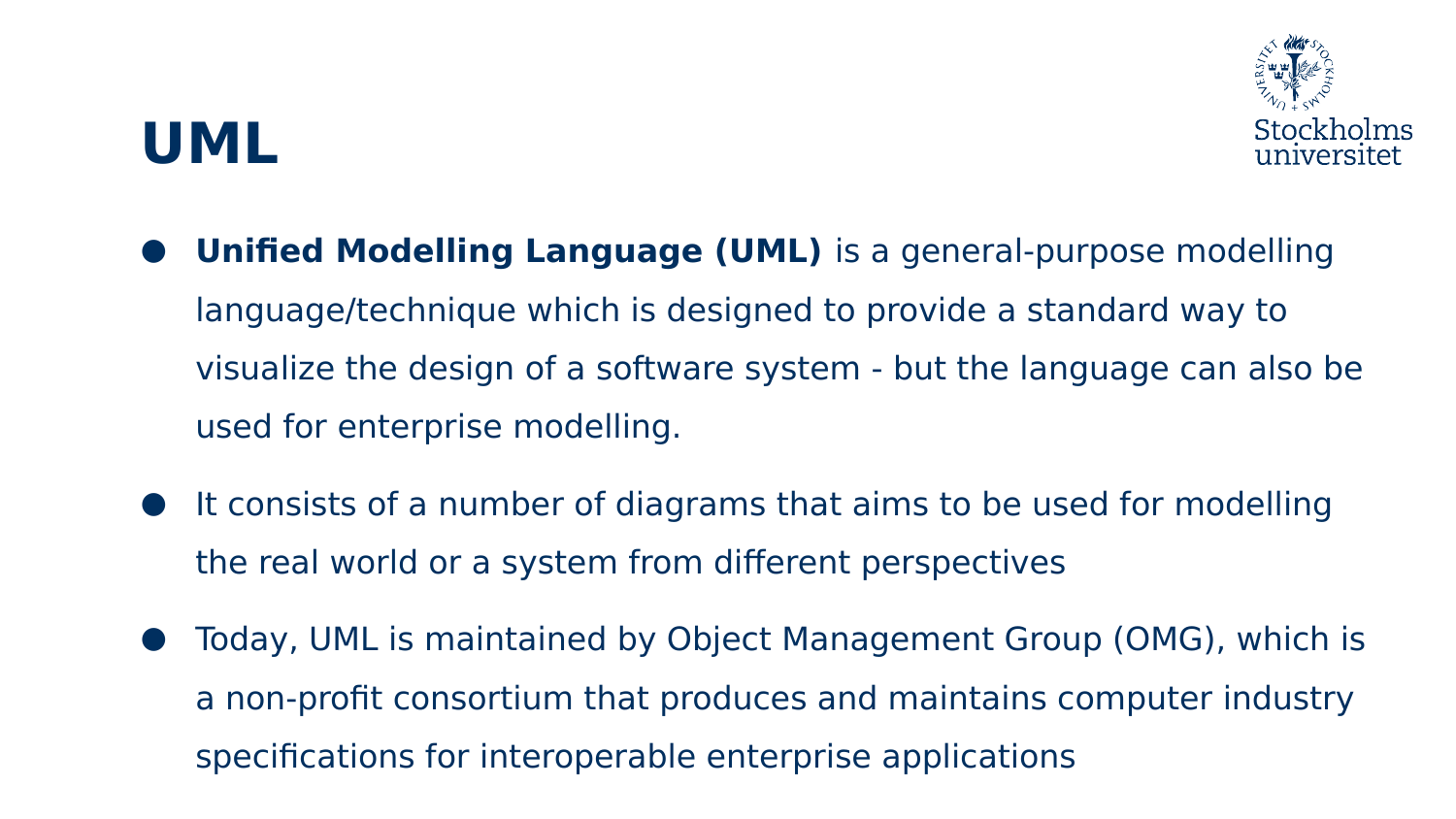

# UML
Unified Modelling Language (UML) is a general-purpose modelling language/technique which is designed to provide a standard way to visualize the design of a software system - but the language can also be used for enterprise modelling.
It consists of a number of diagrams that aims to be used for modelling the real world or a system from different perspectives
Today, UML is maintained by Object Management Group (OMG), which is a non-profit consortium that produces and maintains computer industry specifications for interoperable enterprise applications